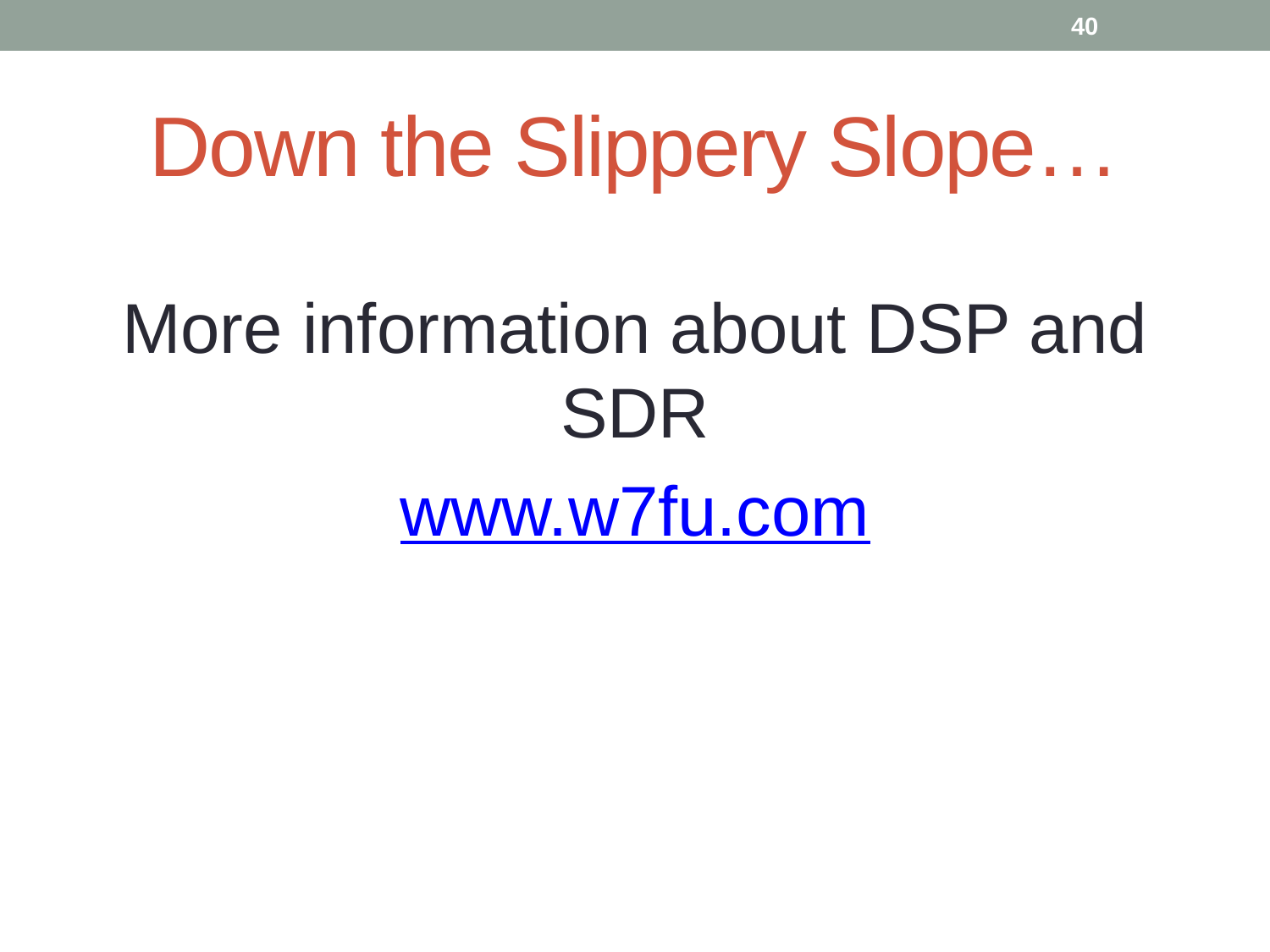

40
# Down the Slippery Slope…

More information about DSP and SDR
www.w7fu.com